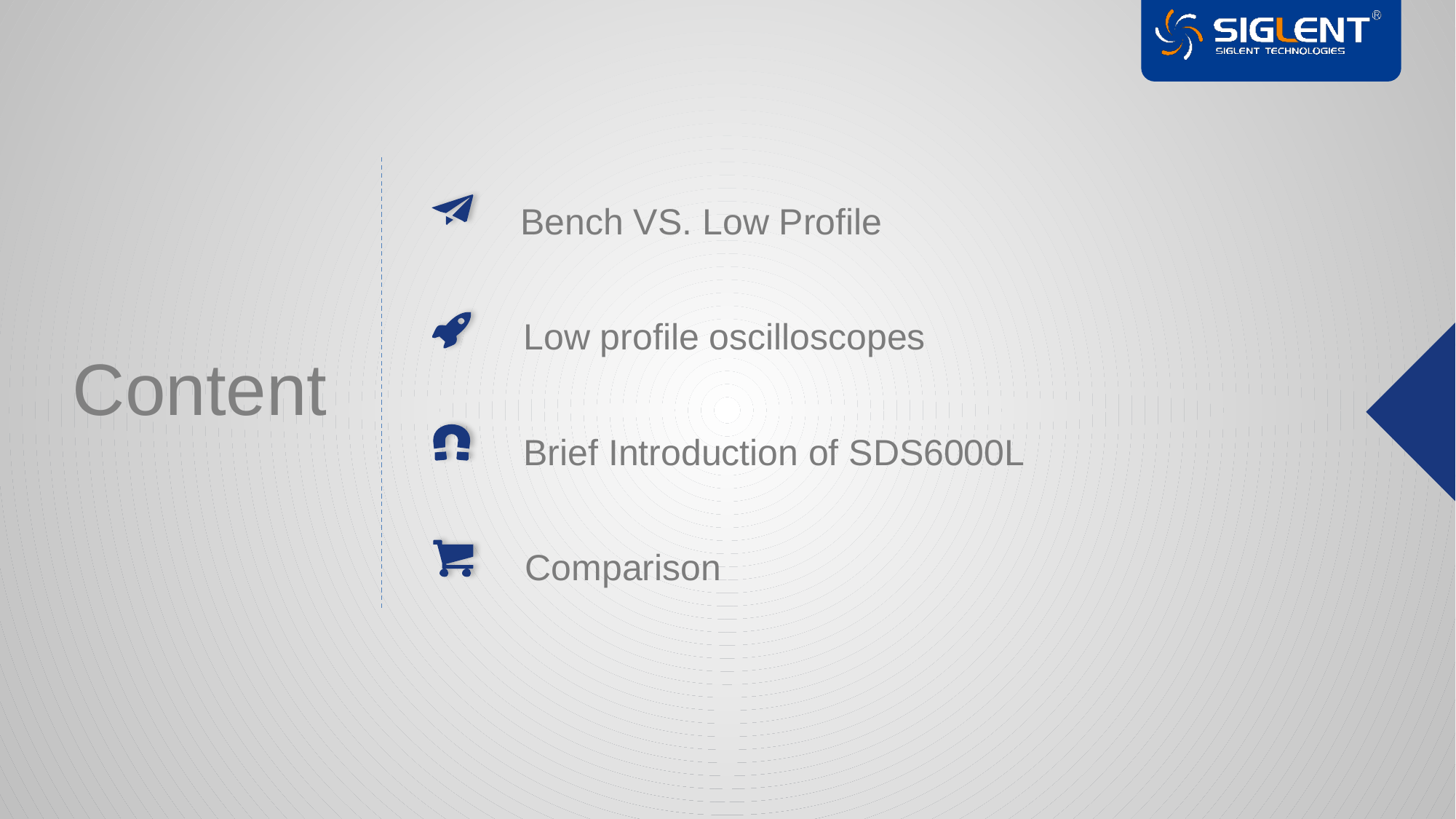

Bench VS. Low Profile

Low profile oscilloscopes

Content
Brief Introduction of SDS6000L

Comparison